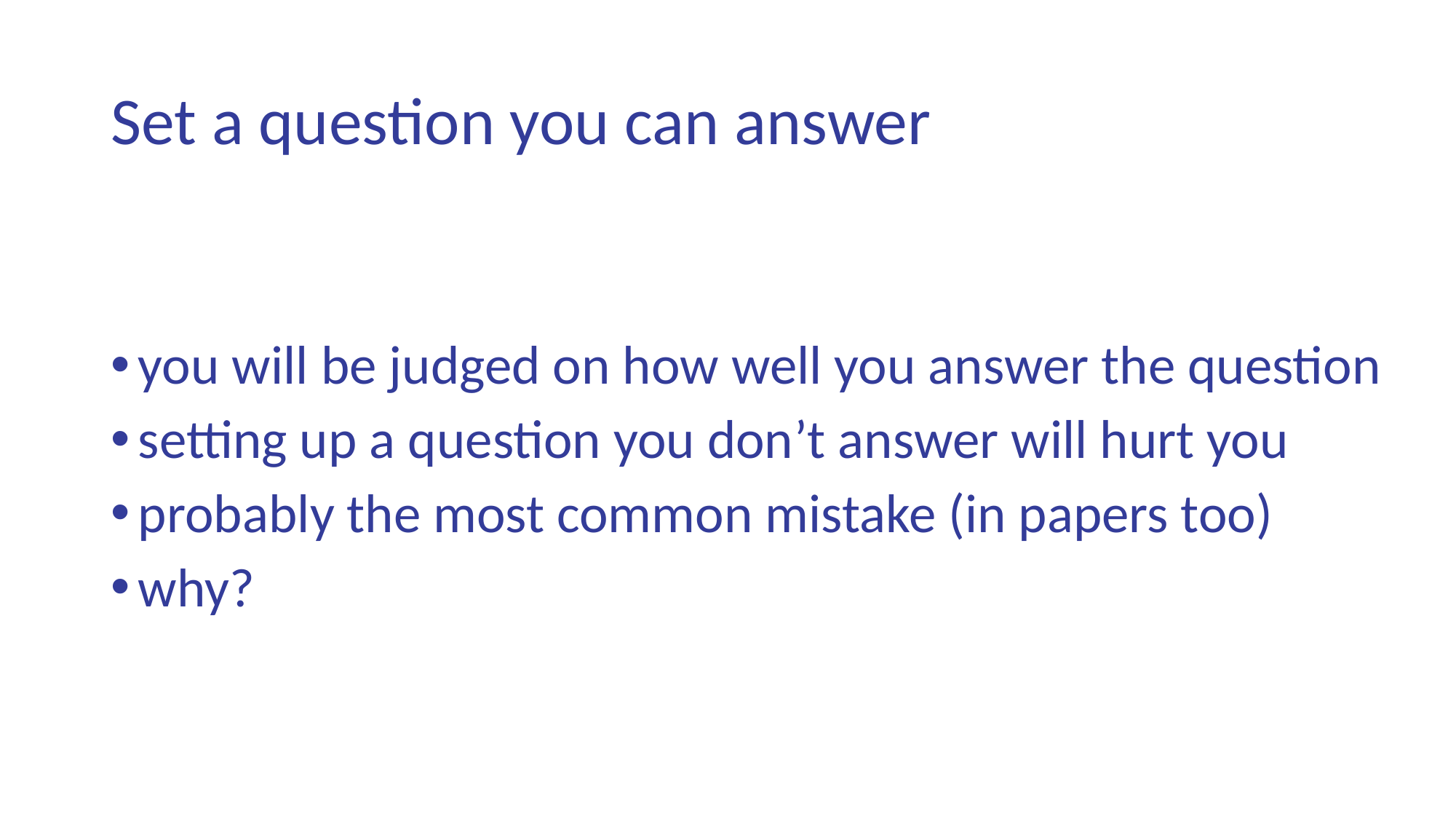

# Set a question you can answer
you will be judged on how well you answer the question
setting up a question you don’t answer will hurt you
probably the most common mistake (in papers too)
why?